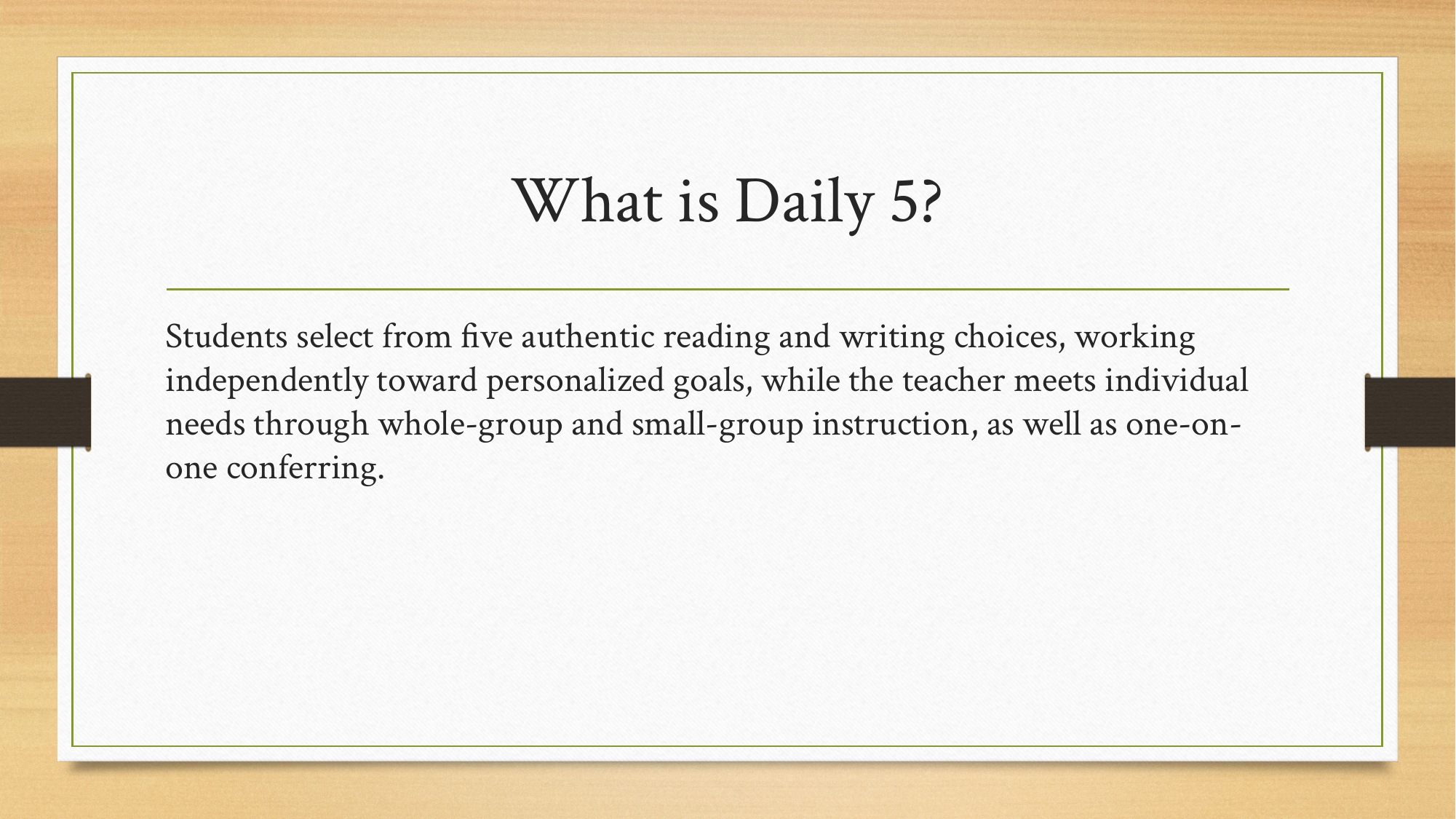

# What is Daily 5?
Students select from five authentic reading and writing choices, working independently toward personalized goals, while the teacher meets individual needs through whole-group and small-group instruction, as well as one-on-one conferring.